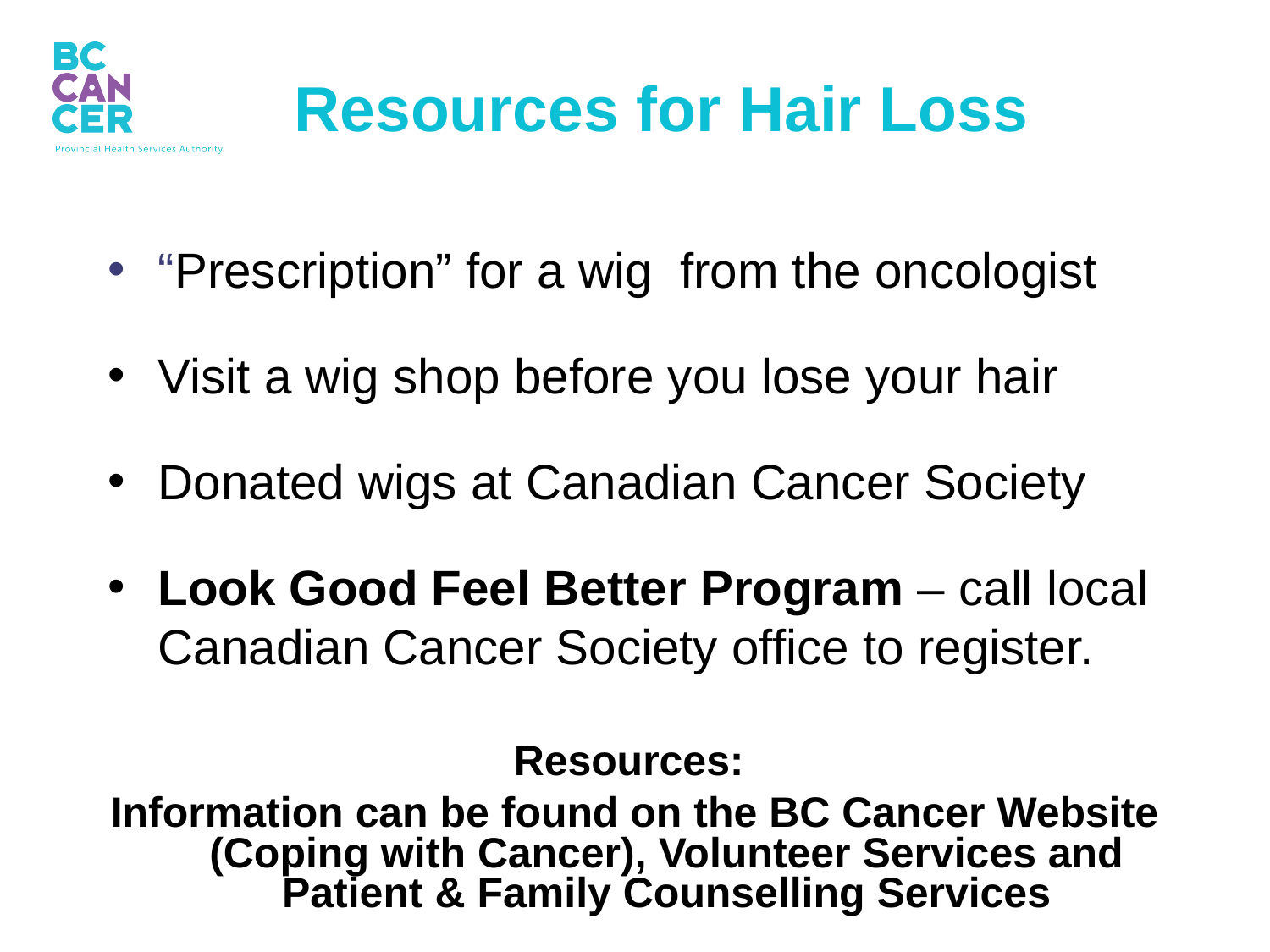

Resources for Hair Loss
“Prescription” for a wig  from the oncologist

Visit a wig shop before you lose your hair

Donated wigs at Canadian Cancer Society

Look Good Feel Better Program – call local Canadian Cancer Society office to register.

Resources:
Information can be found on the BC Cancer Website (Coping with Cancer), Volunteer Services and Patient & Family Counselling Services